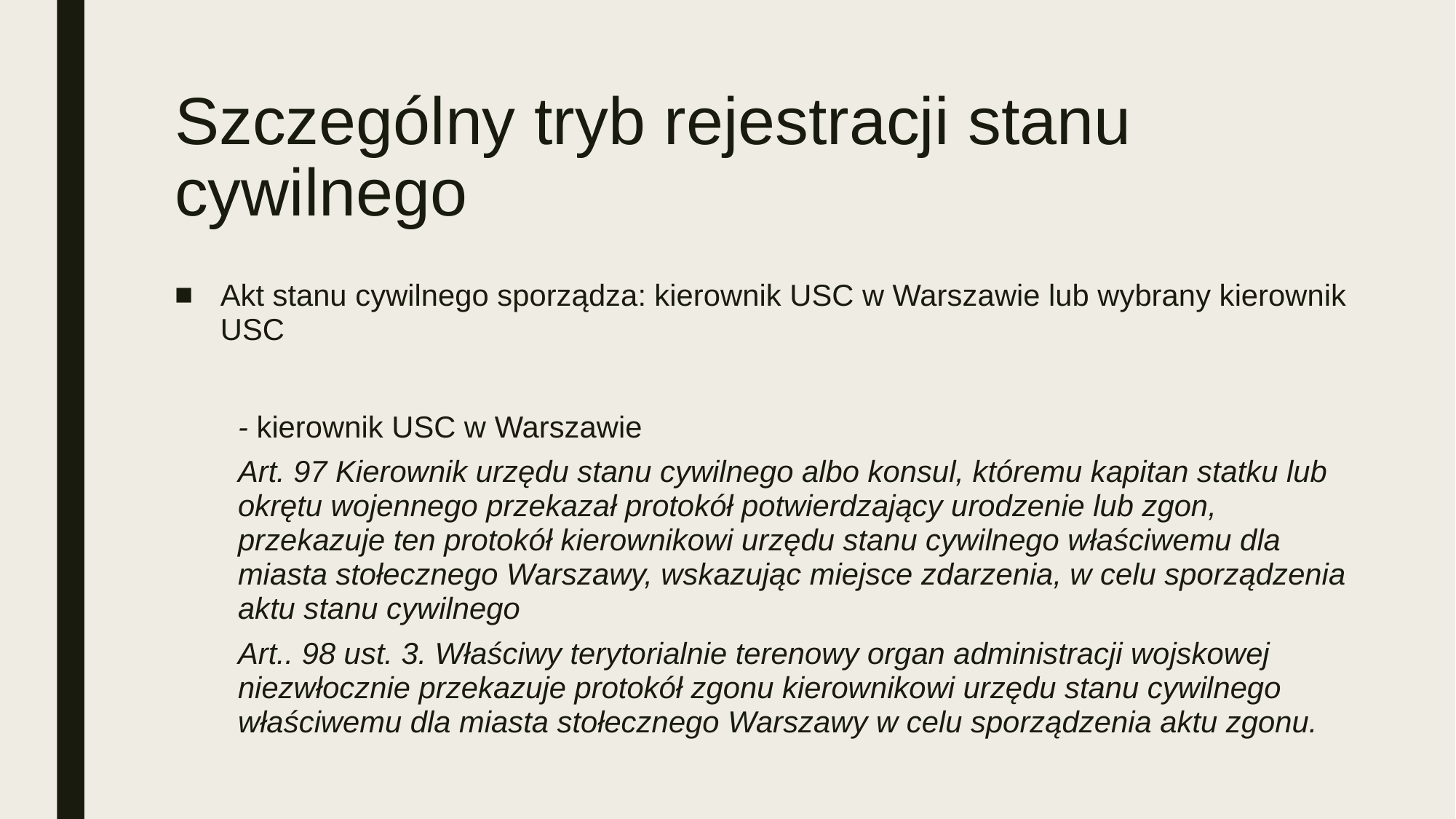

# Szczególny tryb rejestracji stanu cywilnego
Akt stanu cywilnego sporządza: kierownik USC w Warszawie lub wybrany kierownik USC

- kierownik USC w Warszawie
Art. 97 Kierownik urzędu stanu cywilnego albo konsul, któremu kapitan statku lub okrętu wojennego przekazał protokół potwierdzający urodzenie lub zgon, przekazuje ten protokół kierownikowi urzędu stanu cywilnego właściwemu dla miasta stołecznego Warszawy, wskazując miejsce zdarzenia, w celu sporządzenia aktu stanu cywilnego
Art.. 98 ust. 3. Właściwy terytorialnie terenowy organ administracji wojskowej niezwłocznie przekazuje protokół zgonu kierownikowi urzędu stanu cywilnego właściwemu dla miasta stołecznego Warszawy w celu sporządzenia aktu zgonu.